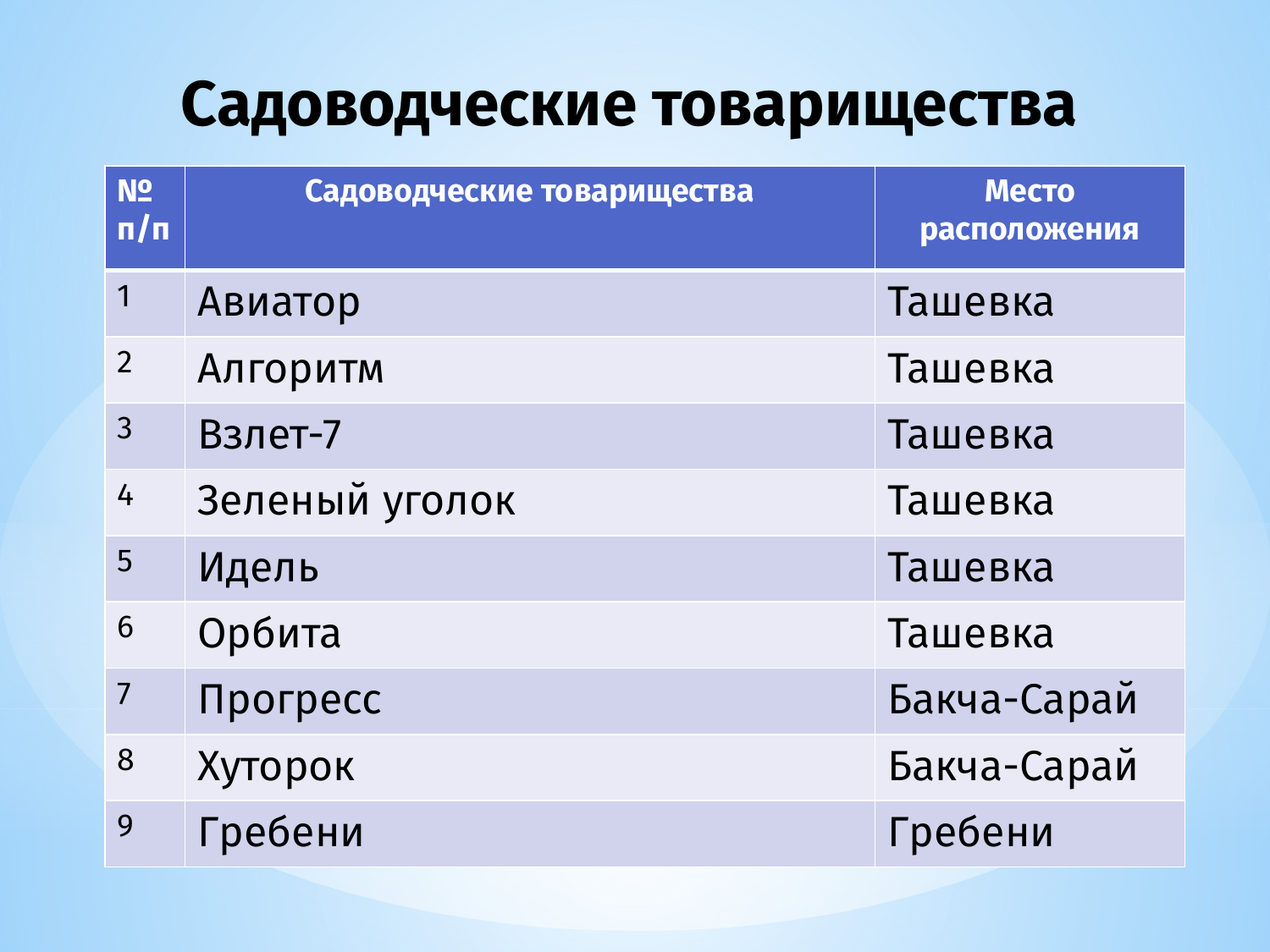

# Садоводческие товарищества
| № п/п | Садоводческие товарищества | Место расположения |
| --- | --- | --- |
| 1 | Авиатор | Ташевка |
| 2 | Алгоритм | Ташевка |
| 3 | Взлет-7 | Ташевка |
| 4 | Зеленый уголок | Ташевка |
| 5 | Идель | Ташевка |
| 6 | Орбита | Ташевка |
| 7 | Прогресс | Бакча-Сарай |
| 8 | Хуторок | Бакча-Сарай |
| 9 | Гребени | Гребени |